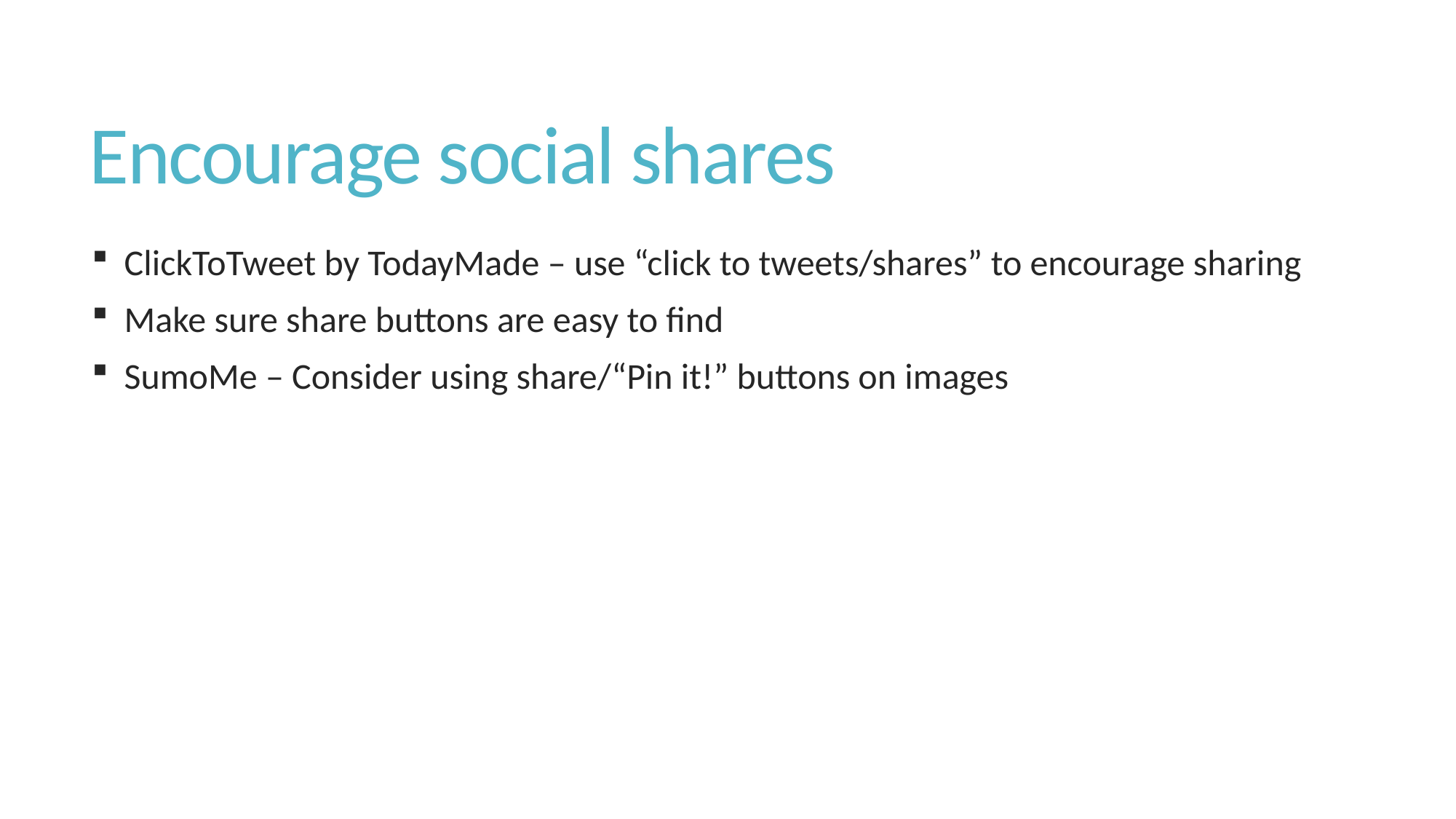

# Encourage social shares
ClickToTweet by TodayMade – use “click to tweets/shares” to encourage sharing
Make sure share buttons are easy to find
SumoMe – Consider using share/“Pin it!” buttons on images